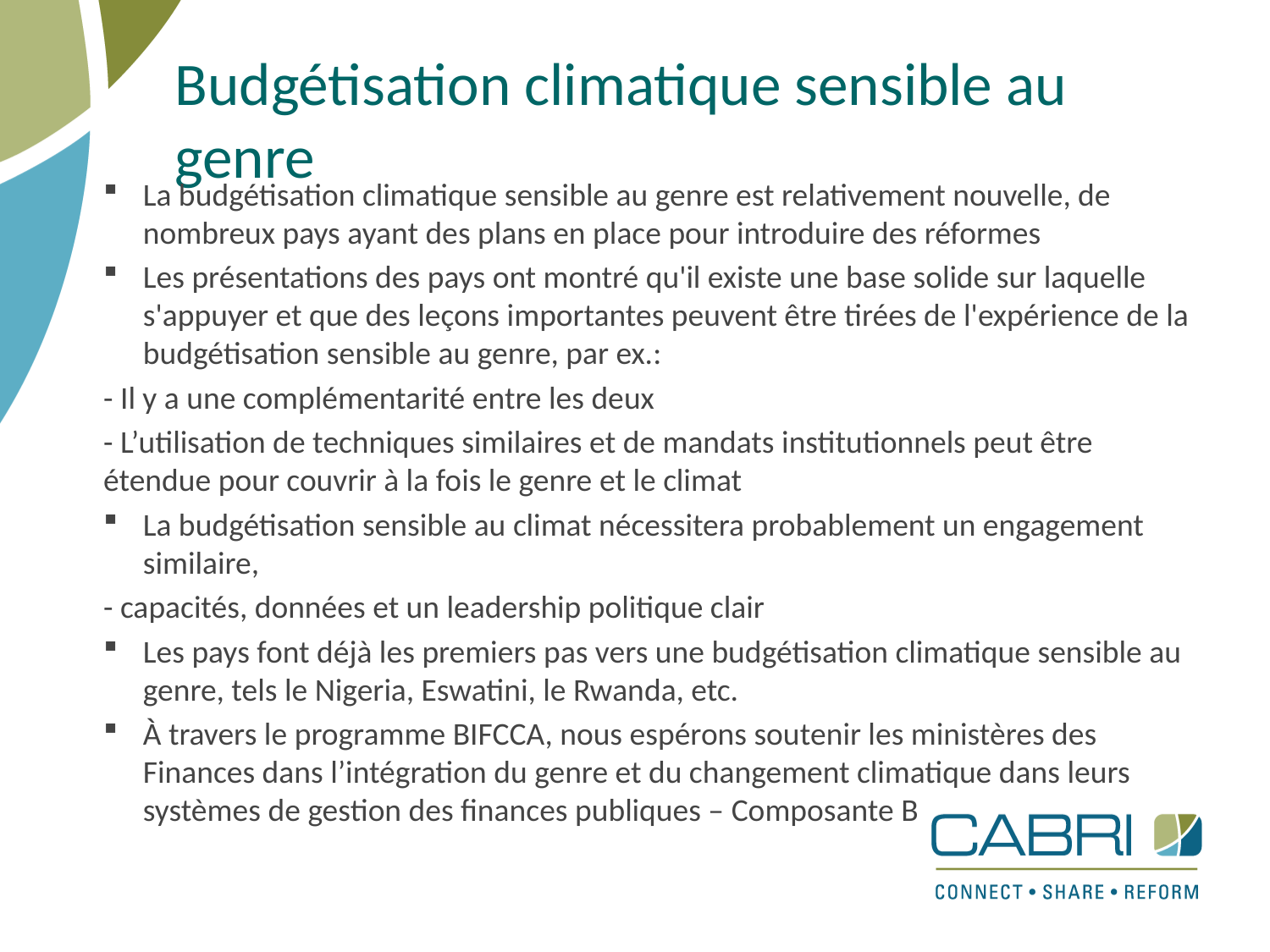

# Budgétisation climatique sensible au genre
La budgétisation climatique sensible au genre est relativement nouvelle, de nombreux pays ayant des plans en place pour introduire des réformes
Les présentations des pays ont montré qu'il existe une base solide sur laquelle s'appuyer et que des leçons importantes peuvent être tirées de l'expérience de la budgétisation sensible au genre, par ex.:
- Il y a une complémentarité entre les deux
- L’utilisation de techniques similaires et de mandats institutionnels peut être étendue pour couvrir à la fois le genre et le climat
La budgétisation sensible au climat nécessitera probablement un engagement similaire,
- capacités, données et un leadership politique clair
Les pays font déjà les premiers pas vers une budgétisation climatique sensible au genre, tels le Nigeria, Eswatini, le Rwanda, etc.
À travers le programme BIFCCA, nous espérons soutenir les ministères des Finances dans l’intégration du genre et du changement climatique dans leurs systèmes de gestion des finances publiques – Composante B